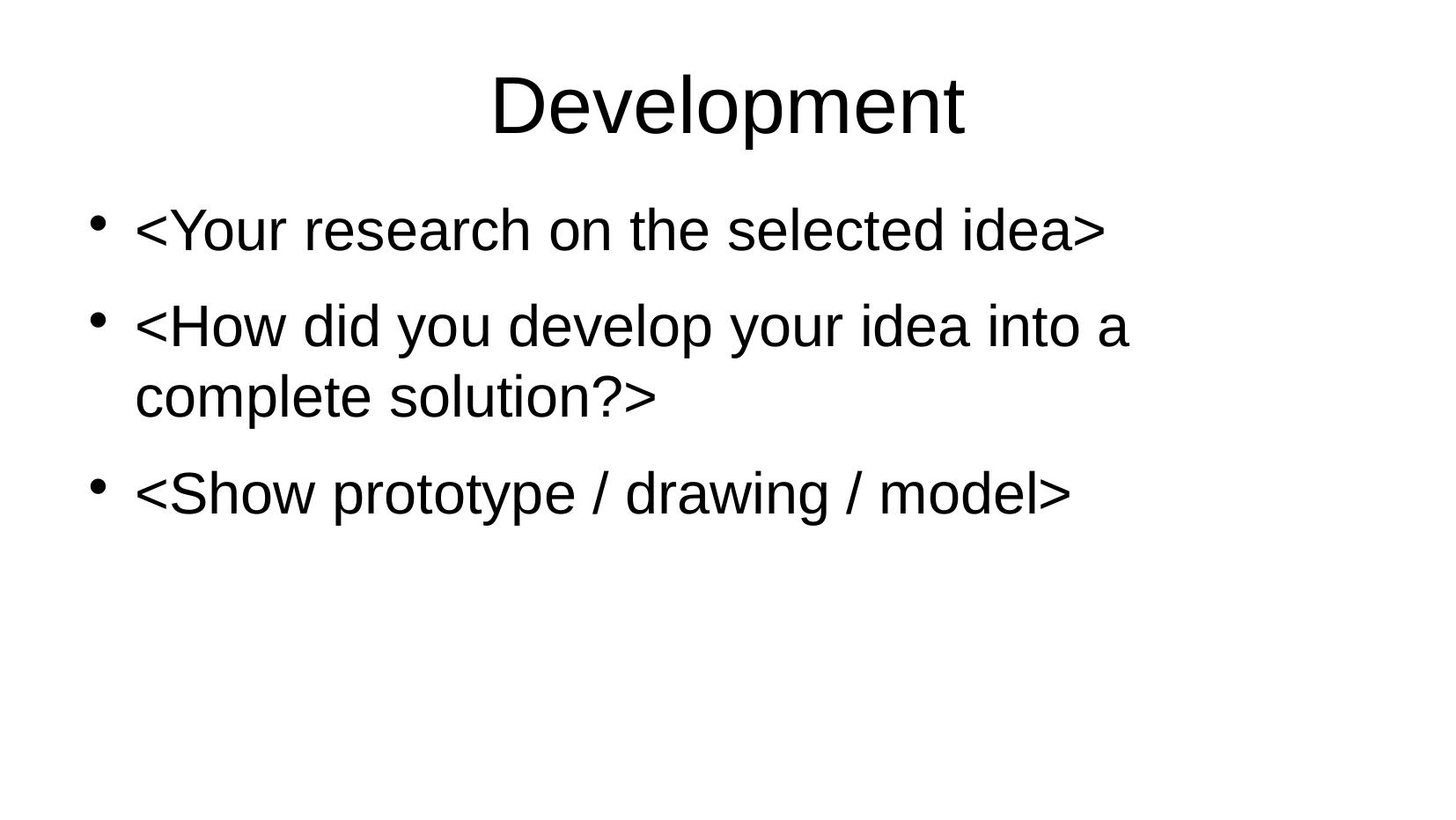

# Development
<Your research on the selected idea>
<How did you develop your idea into a complete solution?>
<Show prototype / drawing / model>